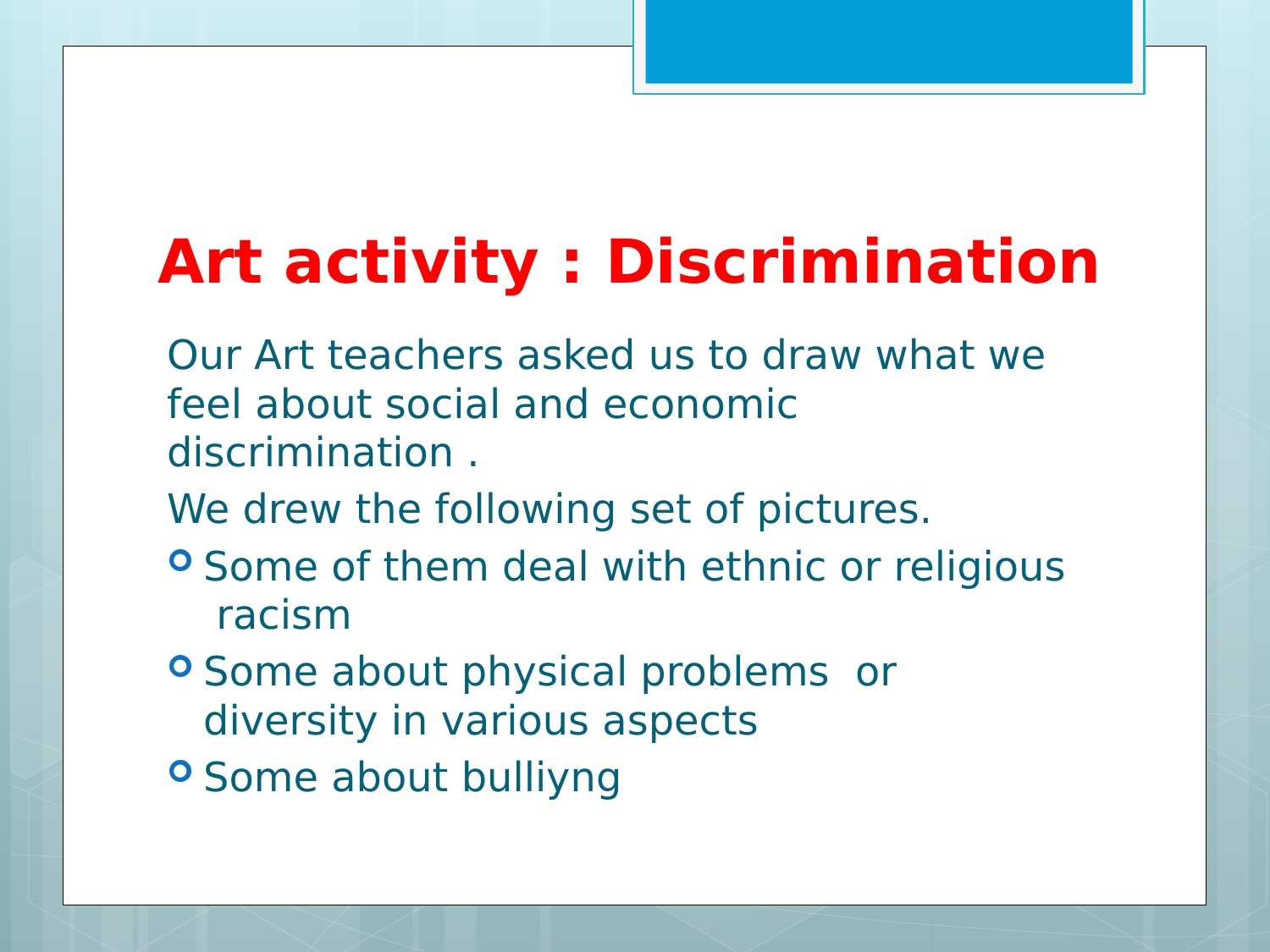

# Art activity : Discrimination
Our Art teachers asked us to draw what we feel about social and economic discrimination .
We drew the following set of pictures.
Some of them deal with ethnic or religious  racism
Some about physical problems  or diversity in various aspects
Some about bulliyng